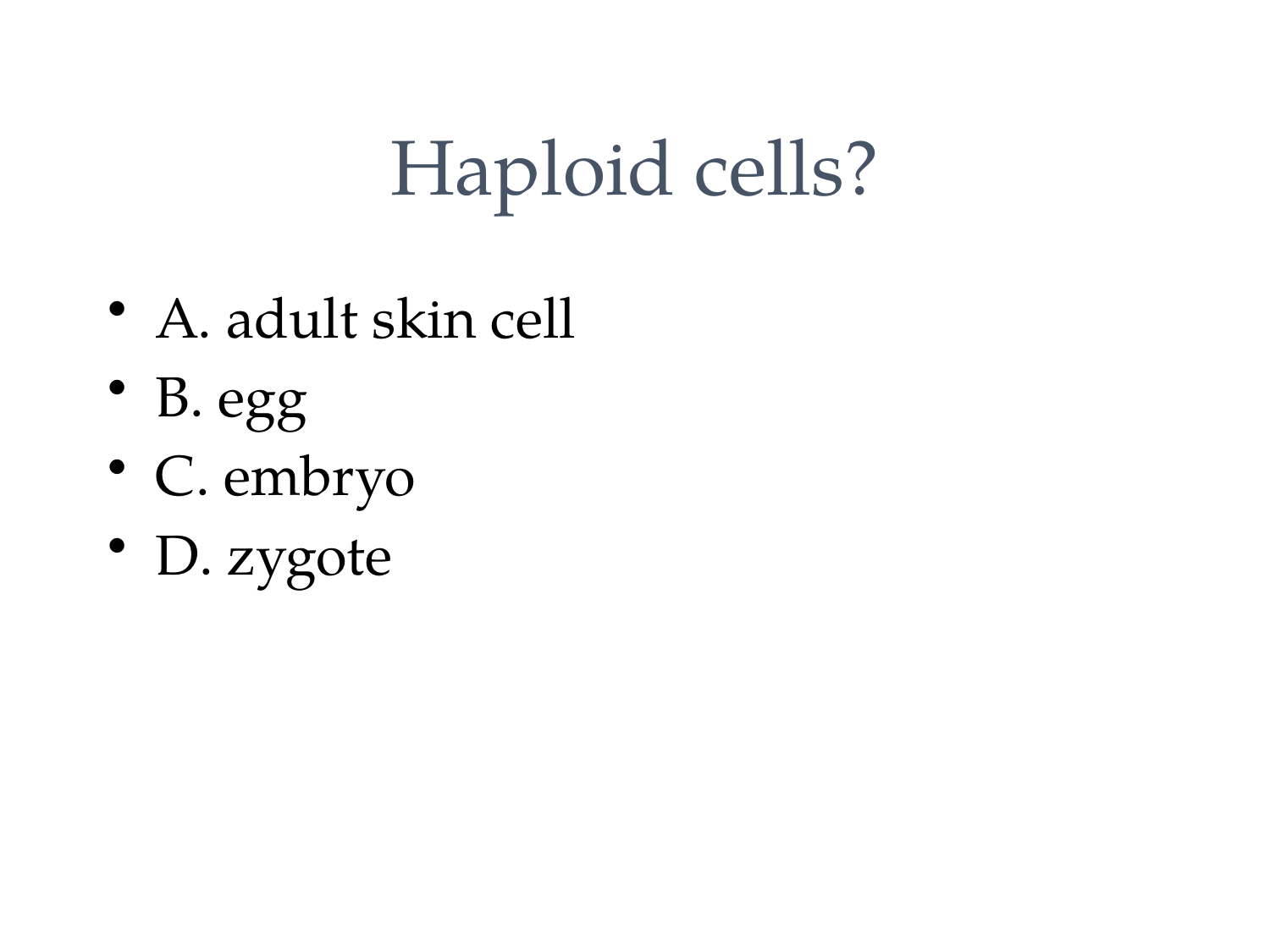

# Haploid cells?
A. adult skin cell
B. egg
C. embryo
D. zygote